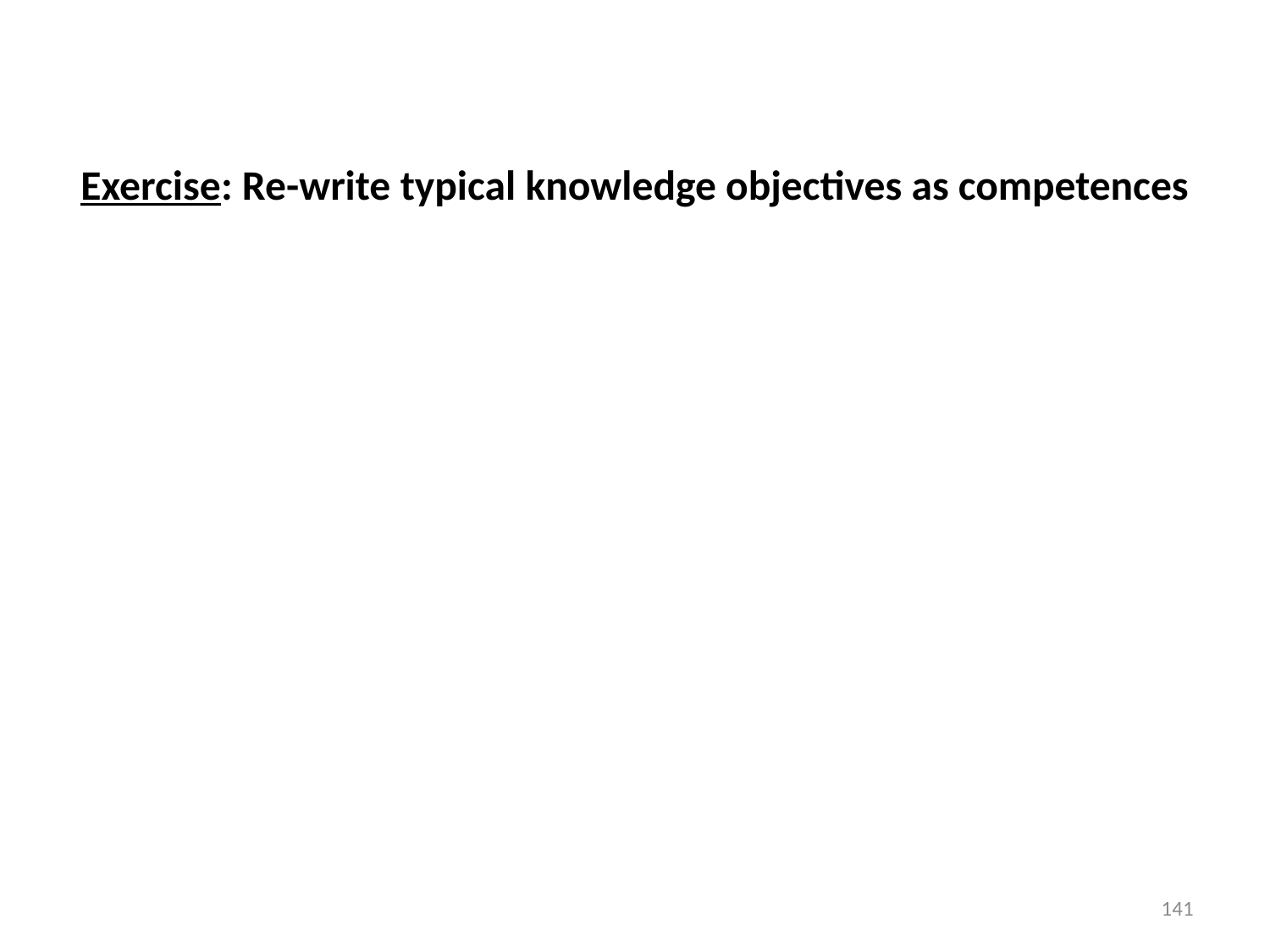

# Exercise: Re-write typical knowledge objectives as competences

141